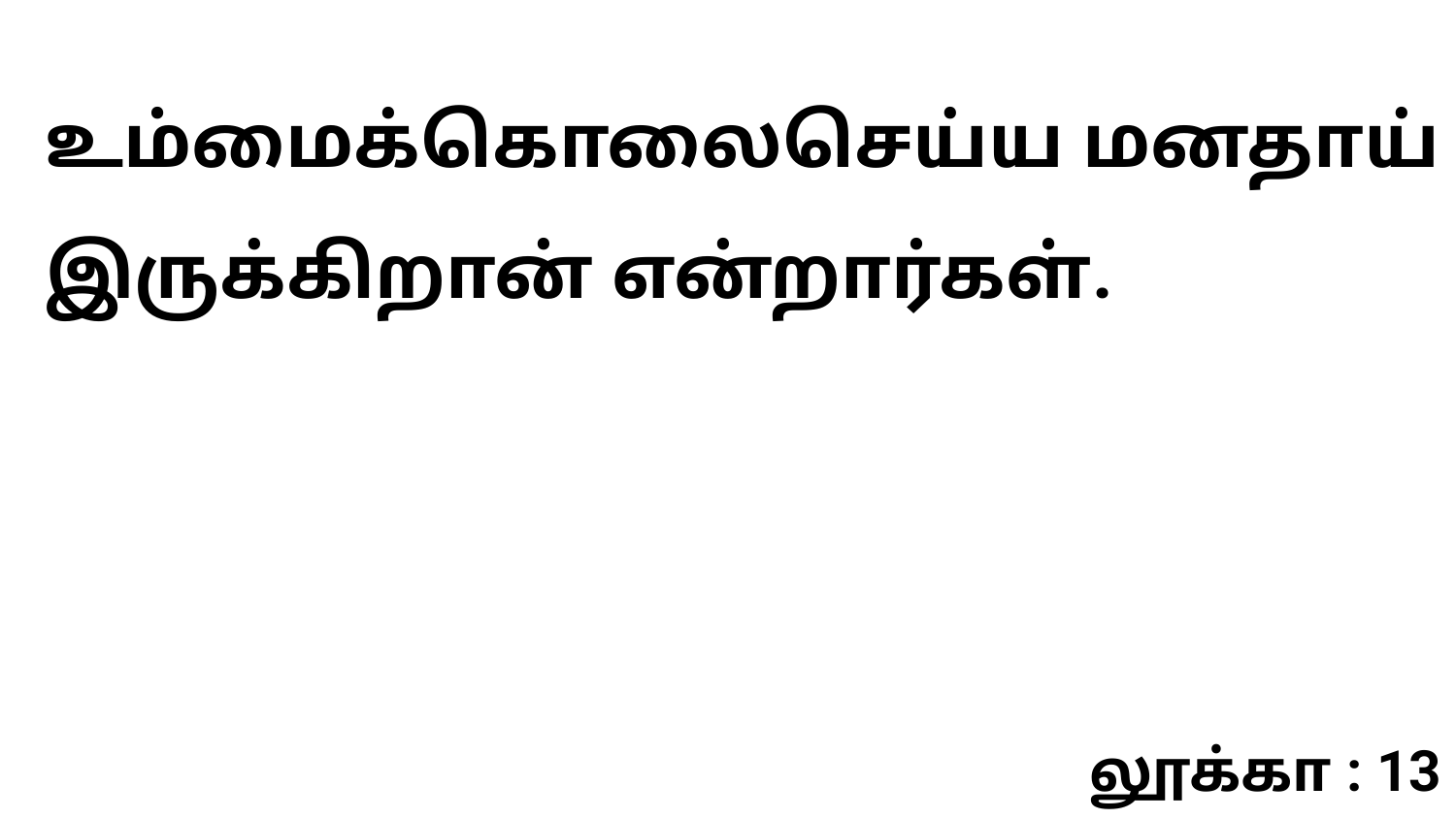

உம்மைக்கொலைசெய்ய மனதாய் இருக்கிறான் என்றார்கள்.
லூக்கா : 13